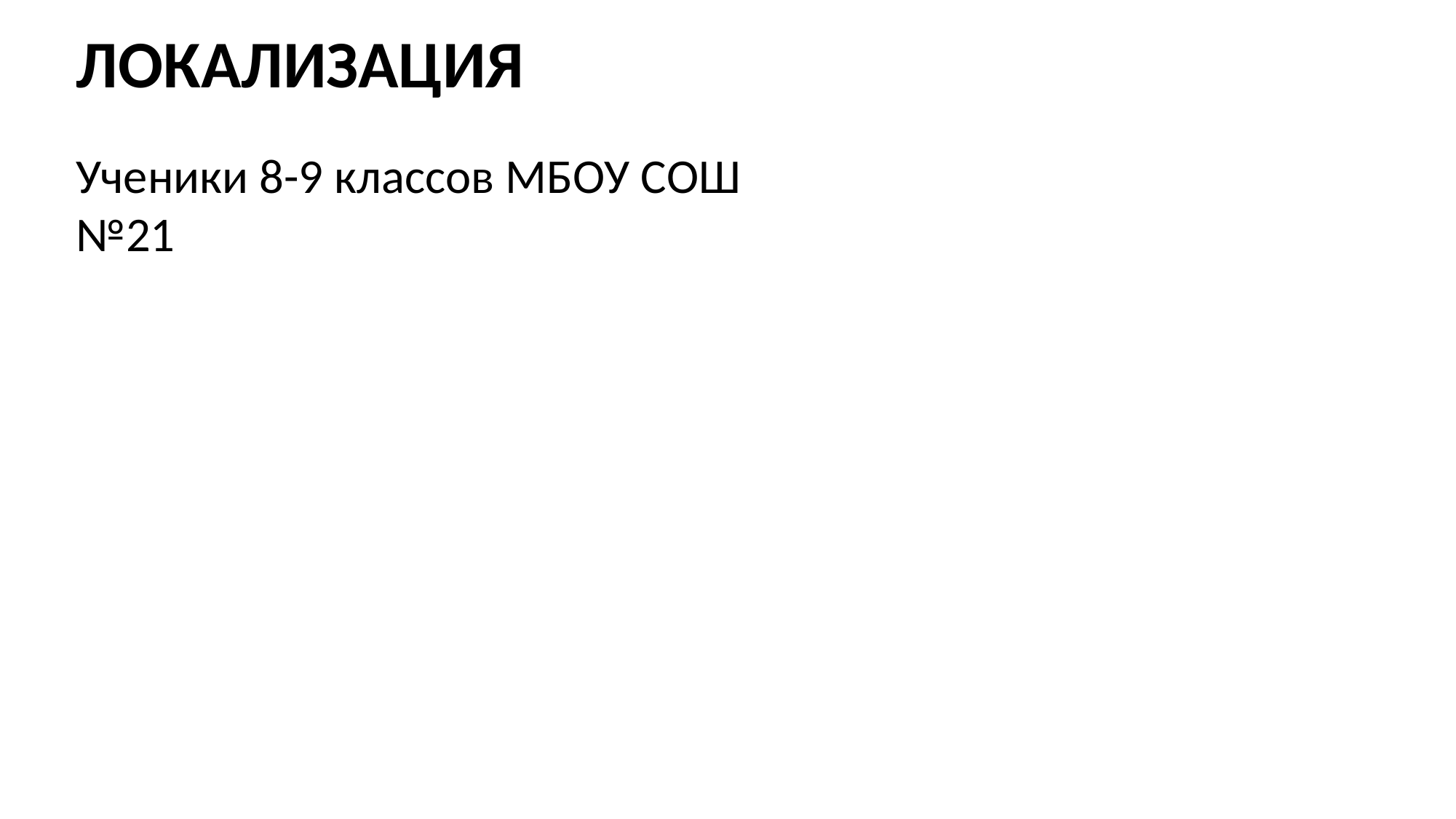

ЛОКАЛИЗАЦИЯ
Ученики 8-9 классов МБОУ СОШ №21